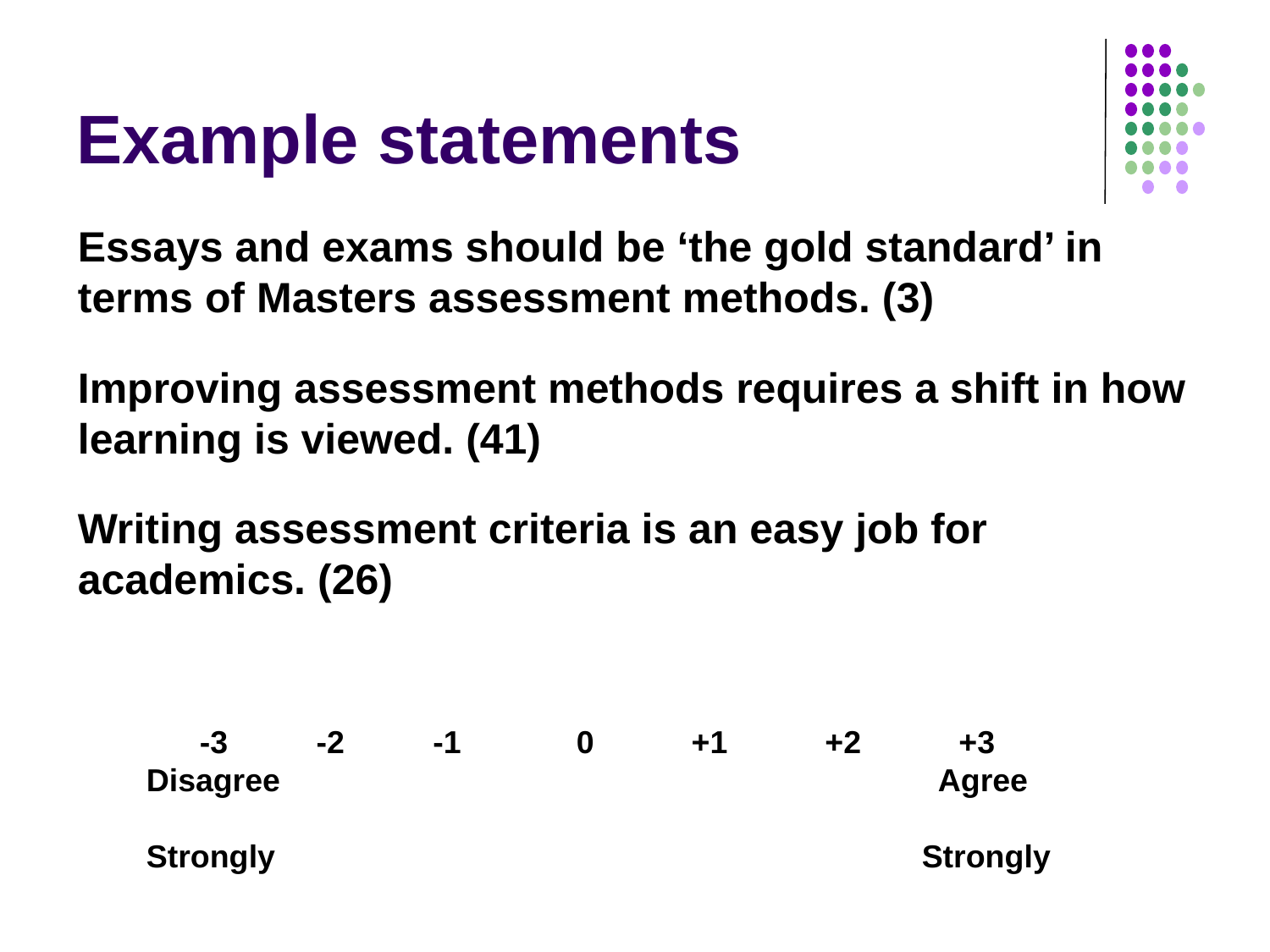

Example statements
Essays and exams should be ‘the gold standard’ in terms of Masters assessment methods. (3)

Improving assessment methods requires a shift in how learning is viewed. (41)

Writing assessment criteria is an easy job for academics. (26)
       -3          -2          -1             0           +1           +2           +3
 Disagree                                                                          Agree
 Strongly                                                                         Strongly